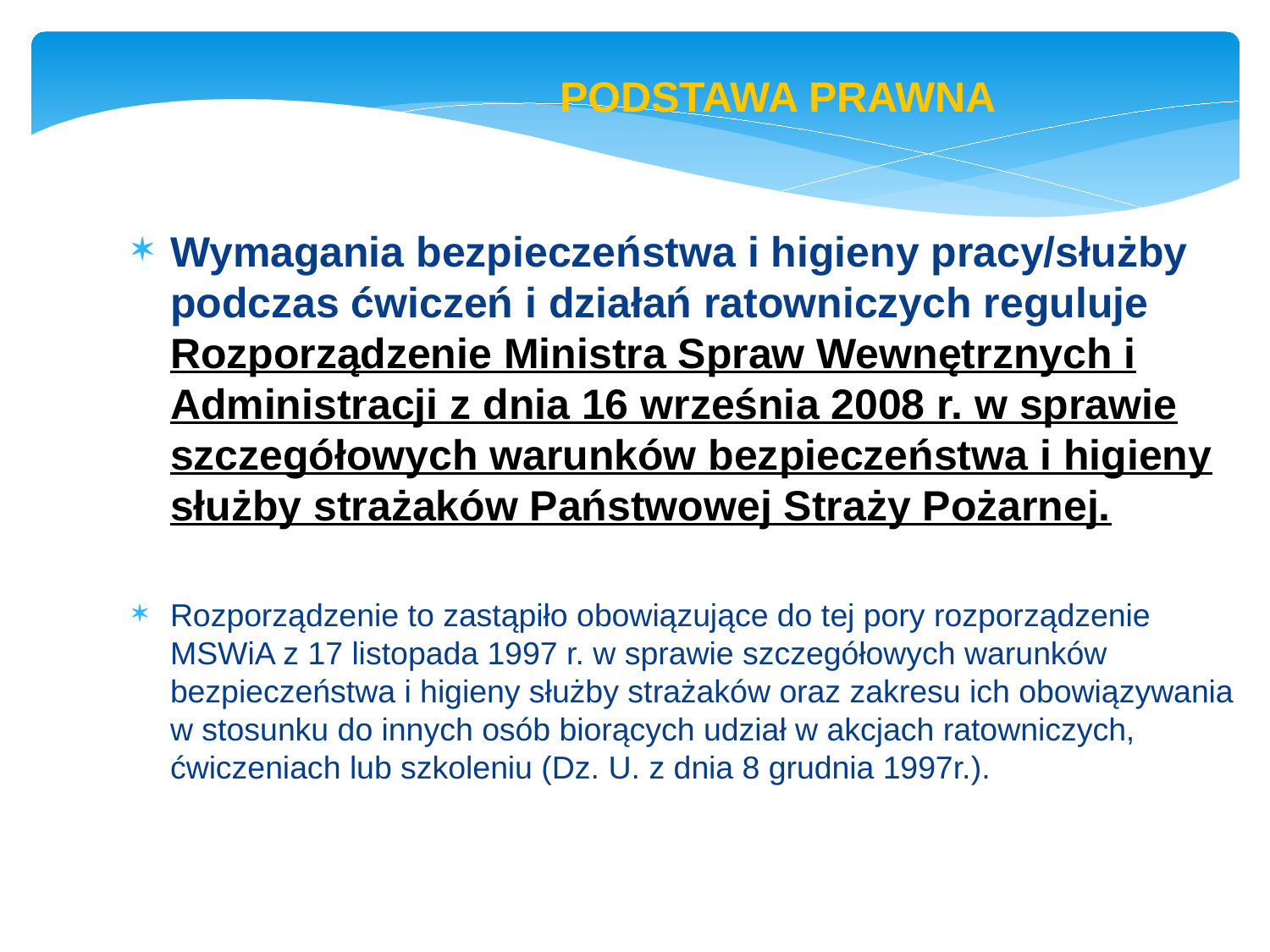

str. 3
PODSTAWA PRAWNA
Wymagania bezpieczeństwa i higieny pracy/służby podczas ćwiczeń i działań ratowniczych reguluje Rozporządzenie Ministra Spraw Wewnętrznych i Administracji z dnia 16 września 2008 r. w sprawie szczegółowych warunków bezpieczeństwa i higieny służby strażaków Państwowej Straży Pożarnej.

Rozporządzenie to zastąpiło obowiązujące do tej pory rozporządzenie MSWiA z 17 listopada 1997 r. w sprawie szczegółowych warunków bezpieczeństwa i higieny służby strażaków oraz zakresu ich obowiązywania w stosunku do innych osób biorących udział w akcjach ratowniczych, ćwiczeniach lub szkoleniu (Dz. U. z dnia 8 grudnia 1997r.).